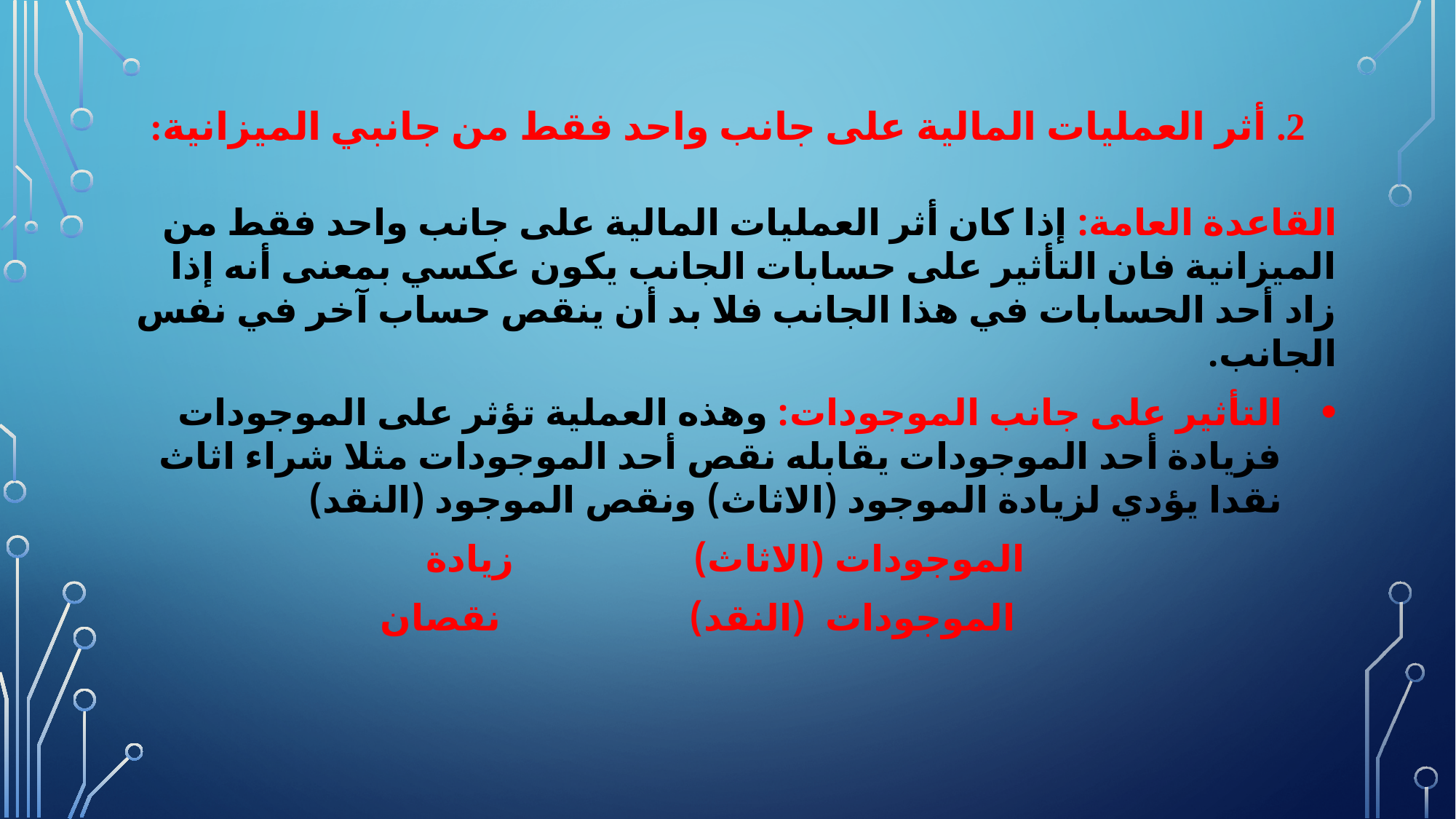

# 2. أثر العمليات المالية على جانب واحد فقط من جانبي الميزانية:
القاعدة العامة: إذا كان أثر العمليات المالية على جانب واحد فقط من الميزانية فان التأثير على حسابات الجانب يكون عكسي بمعنى أنه إذا زاد أحد الحسابات في هذا الجانب فلا بد أن ينقص حساب آخر في نفس الجانب.
التأثير على جانب الموجودات: وهذه العملية تؤثر على الموجودات فزيادة أحد الموجودات يقابله نقص أحد الموجودات مثلا شراء اثاث نقدا يؤدي لزيادة الموجود (الاثاث) ونقص الموجود (النقد)
                                 الموجودات (الاثاث)                   زيادة
                                  الموجودات  (النقد)                    نقصان